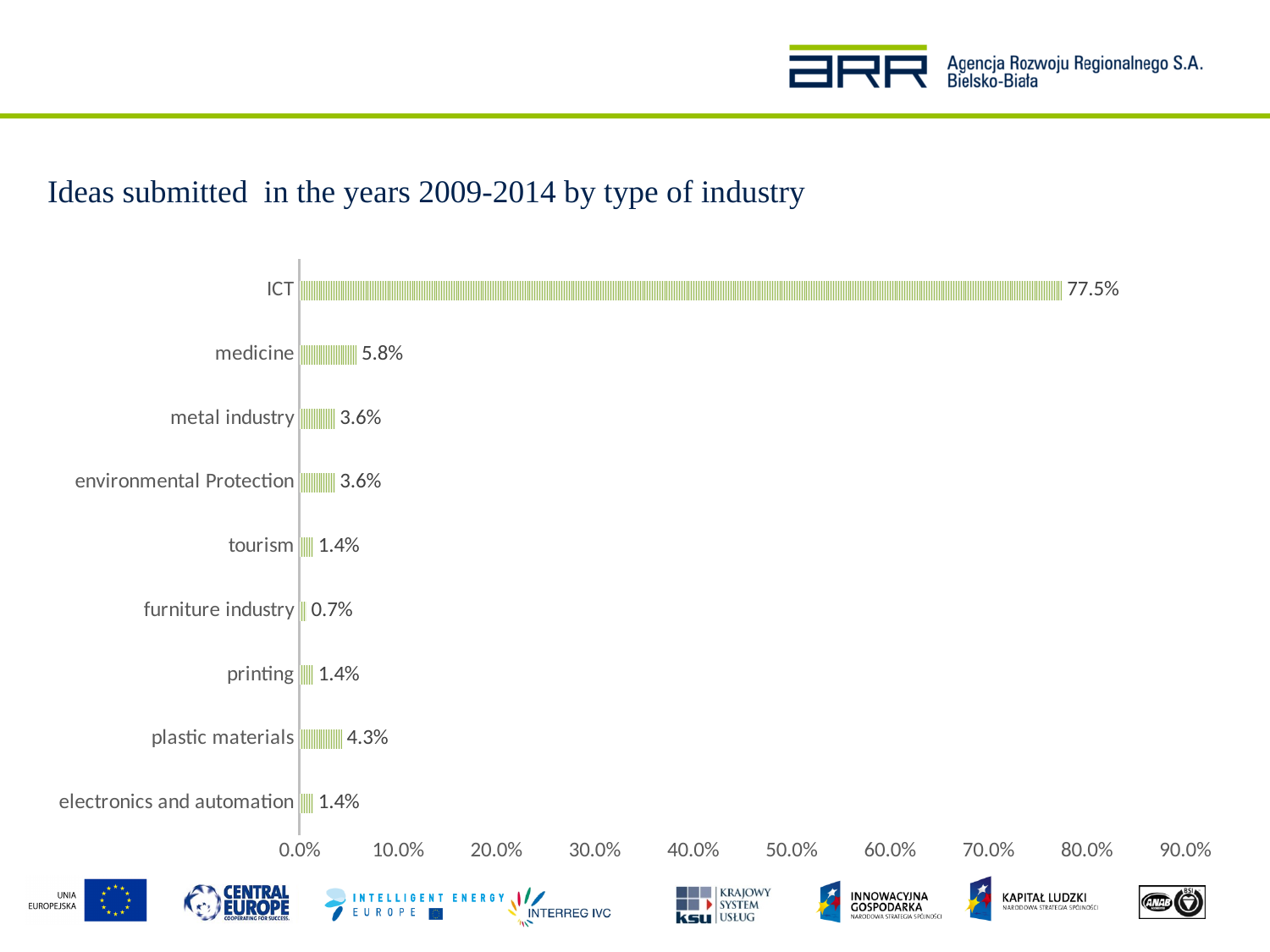

Ideas submitted  in the years 2009-2014 by type of industry

### Chart

| Category | Seria 1 |
|---|---|
| electronics and automation | 0.014 |
| plastic materials | 0.043000000000000003 |
| printing | 0.014 |
| furniture industry | 0.007000000000000003 |
| tourism | 0.014 |
| environmental Protection | 0.036 |
| metal industry | 0.036 |
| medicine | 0.058 |
| ICT | 0.7750000000000004 |